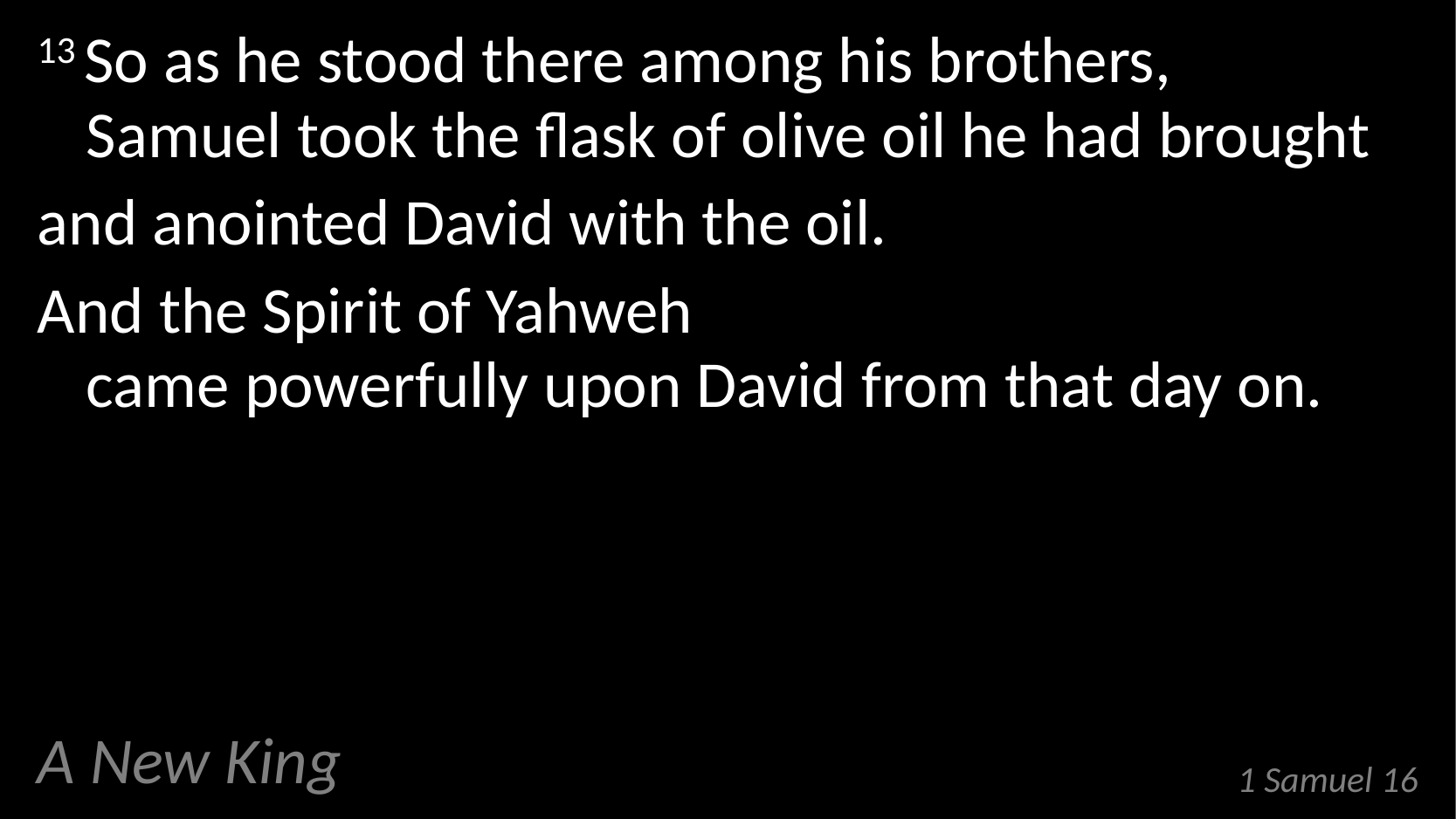

13 So as he stood there among his brothers,
Samuel took the flask of olive oil he had brought
and anointed David with the oil.
And the Spirit of Yahweh
came powerfully upon David from that day on.

A New King
# 1 Samuel 16